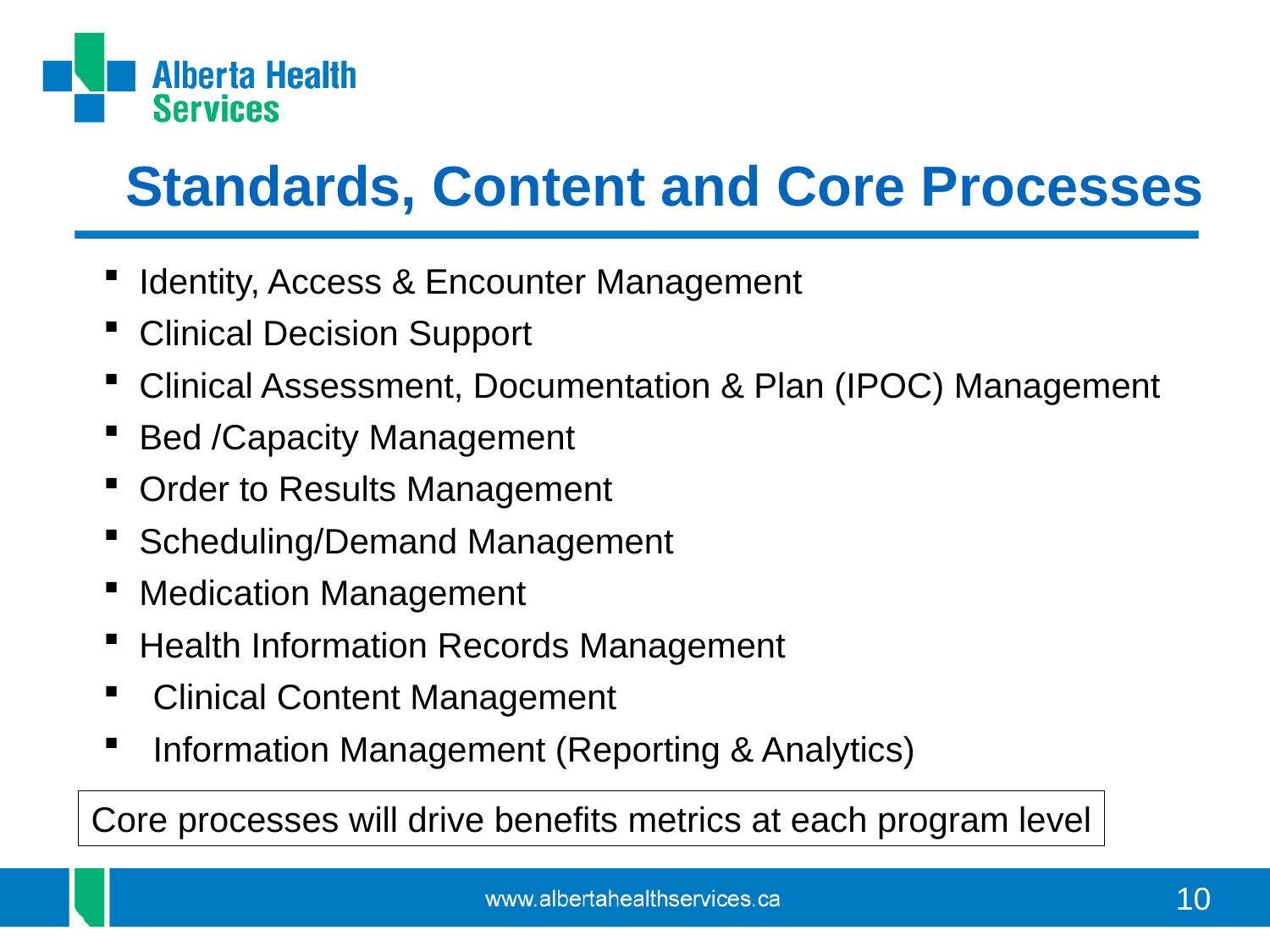

Standards, Content and Core Processes
  Identity, Access & Encounter Management
  Clinical Decision Support
  Clinical Assessment, Documentation & Plan (IPOC) Management
  Bed /Capacity Management
  Order to Results Management
  Scheduling/Demand Management
  Medication Management
  Health Information Records Management
  Clinical Content Management
  Information Management (Reporting & Analytics)

Core processes will drive benefits metrics at each program level